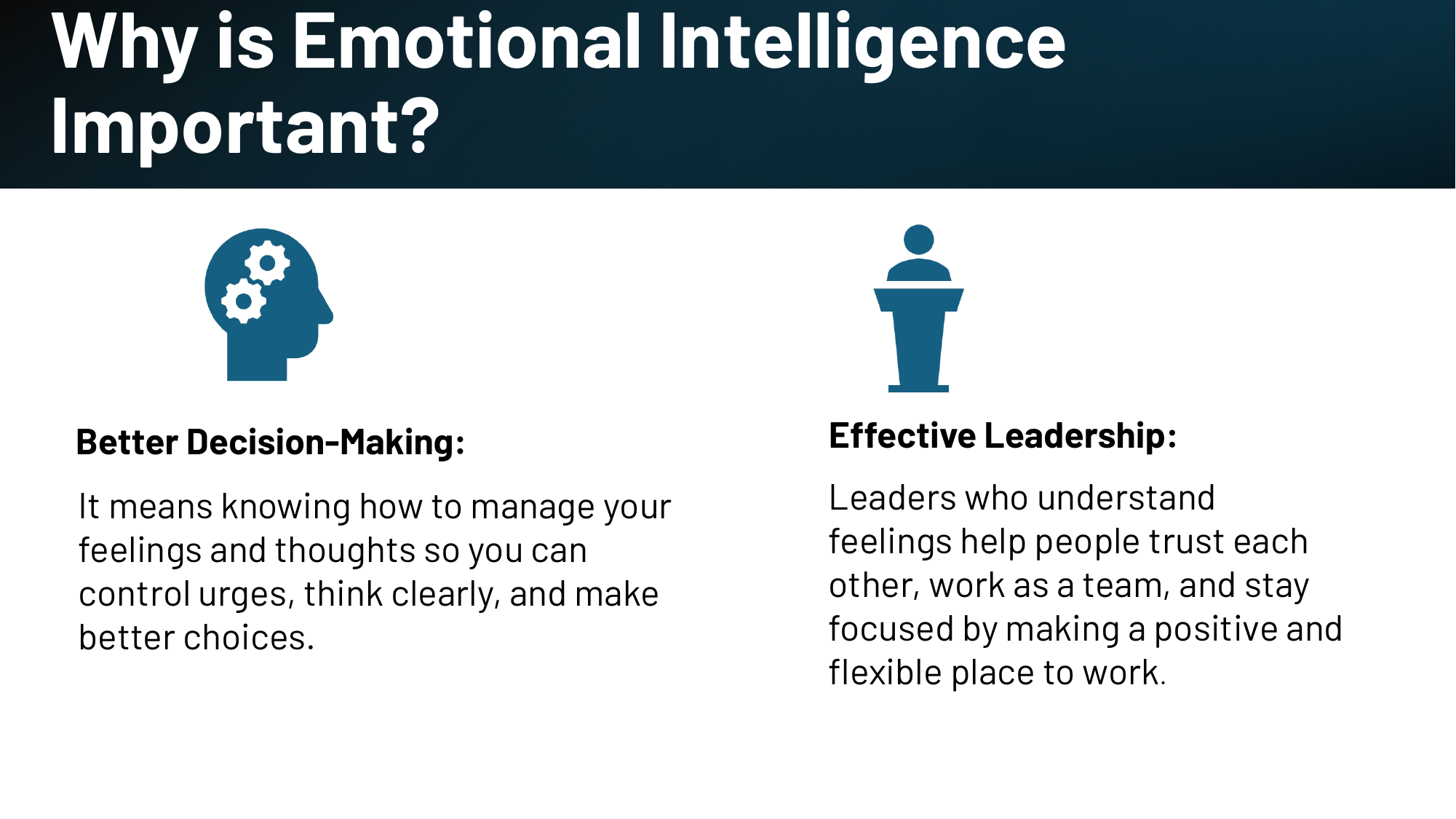

# Why is Emotional Intelligence Important?
Better Decision-Making:
It means knowing how to manage your feelings and thoughts so you can control urges, think clearly, and make better choices.
Effective Leadership:
Leaders who understand feelings help people trust each other, work as a team, and stay focused by making a positive and flexible place to work.